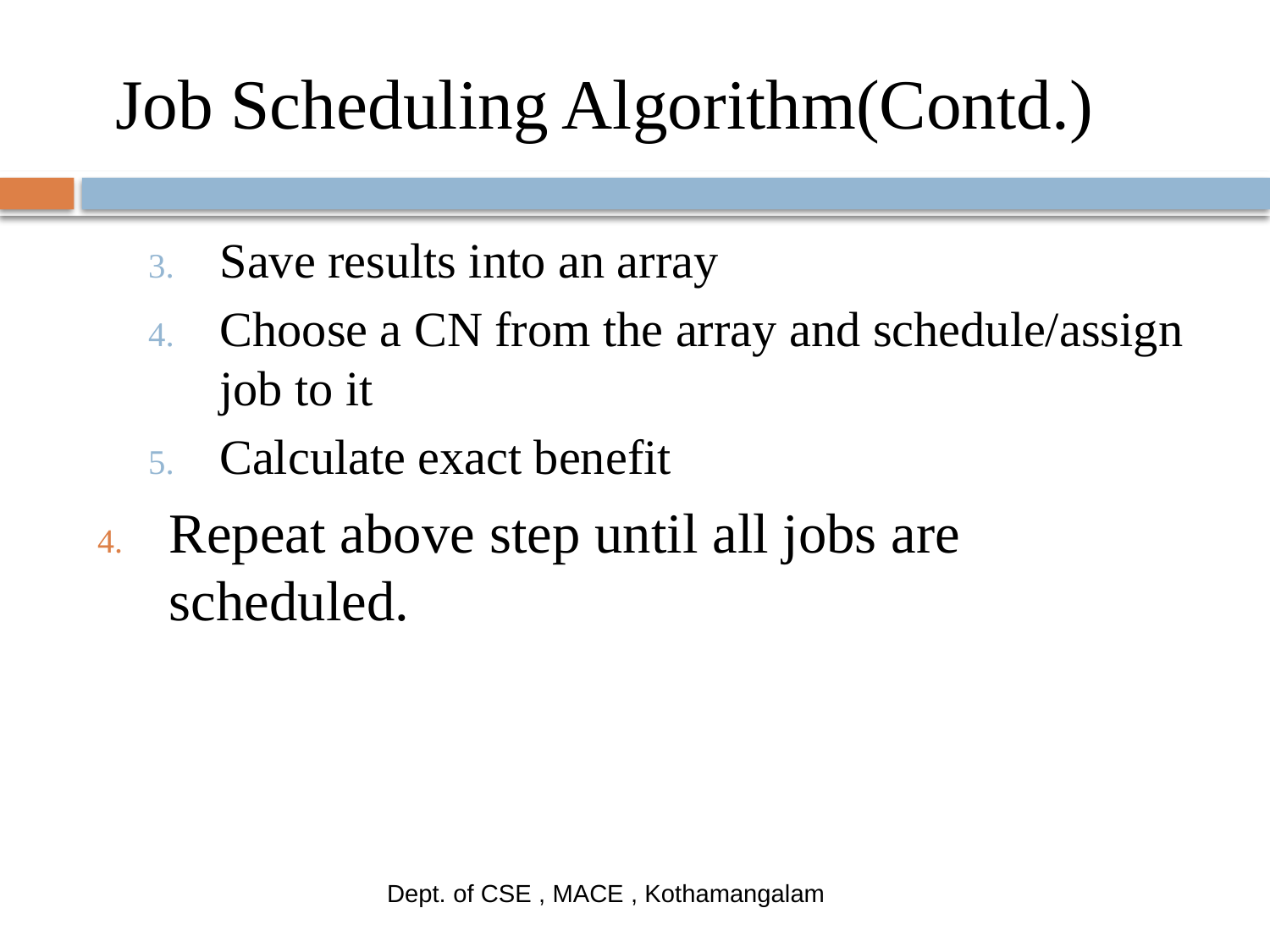

# Job Scheduling Algorithm(Contd.)
Save results into an array
Choose a CN from the array and schedule/assign job to it
Calculate exact benefit
Repeat above step until all jobs are scheduled.
Dept. of CSE , MACE , Kothamangalam